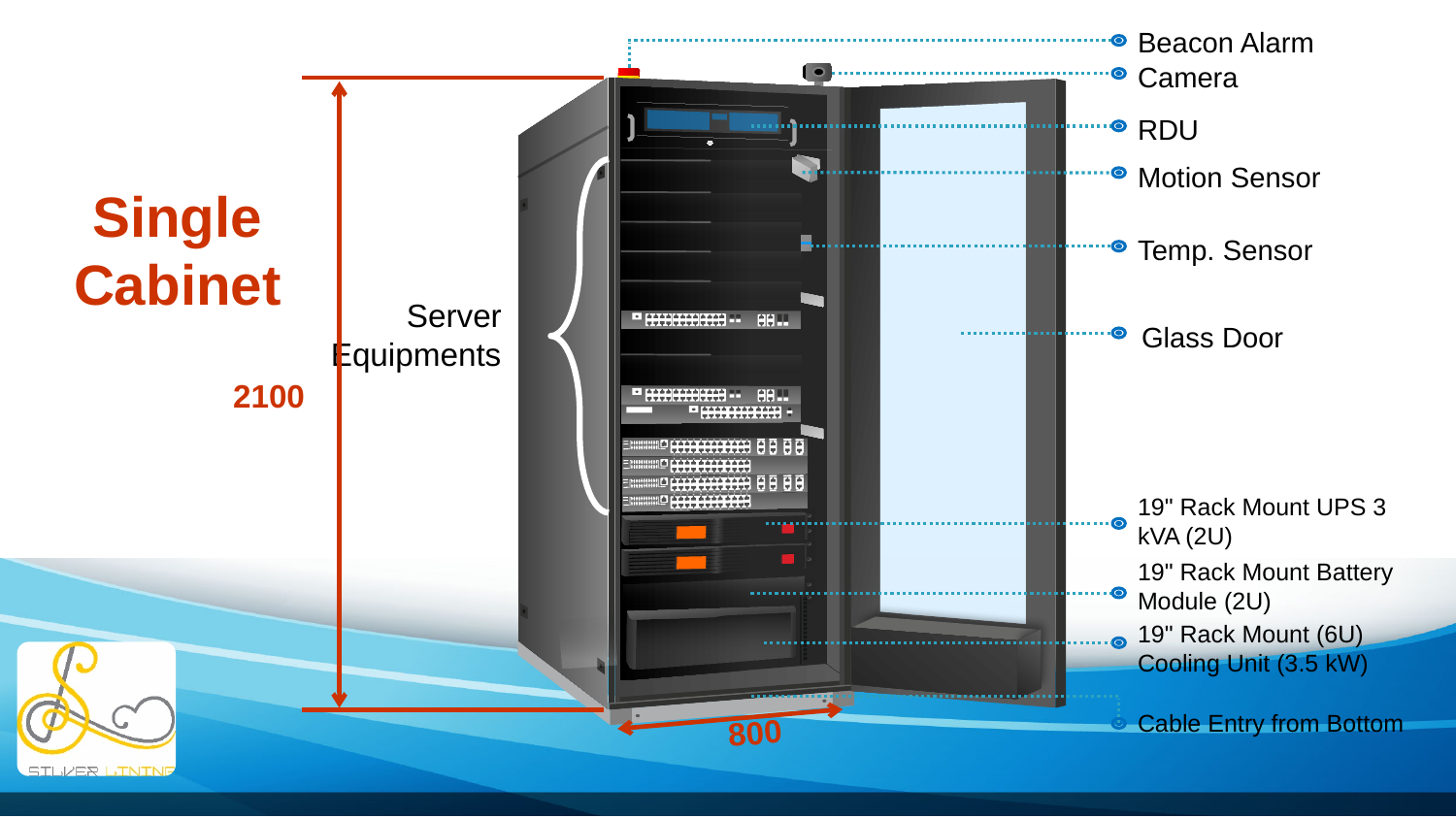

Beacon Alarm

Camera

RDU

Motion Sensor

Single Cabinet

Temp. Sensor

Server
Equipments

Glass Door

2100

19" Rack Mount UPS 3 kVA (2U)

19" Rack Mount Battery Module (2U)

19" Rack Mount (6U) Cooling Unit (3.5 kW)

Cable Entry from Bottom

800